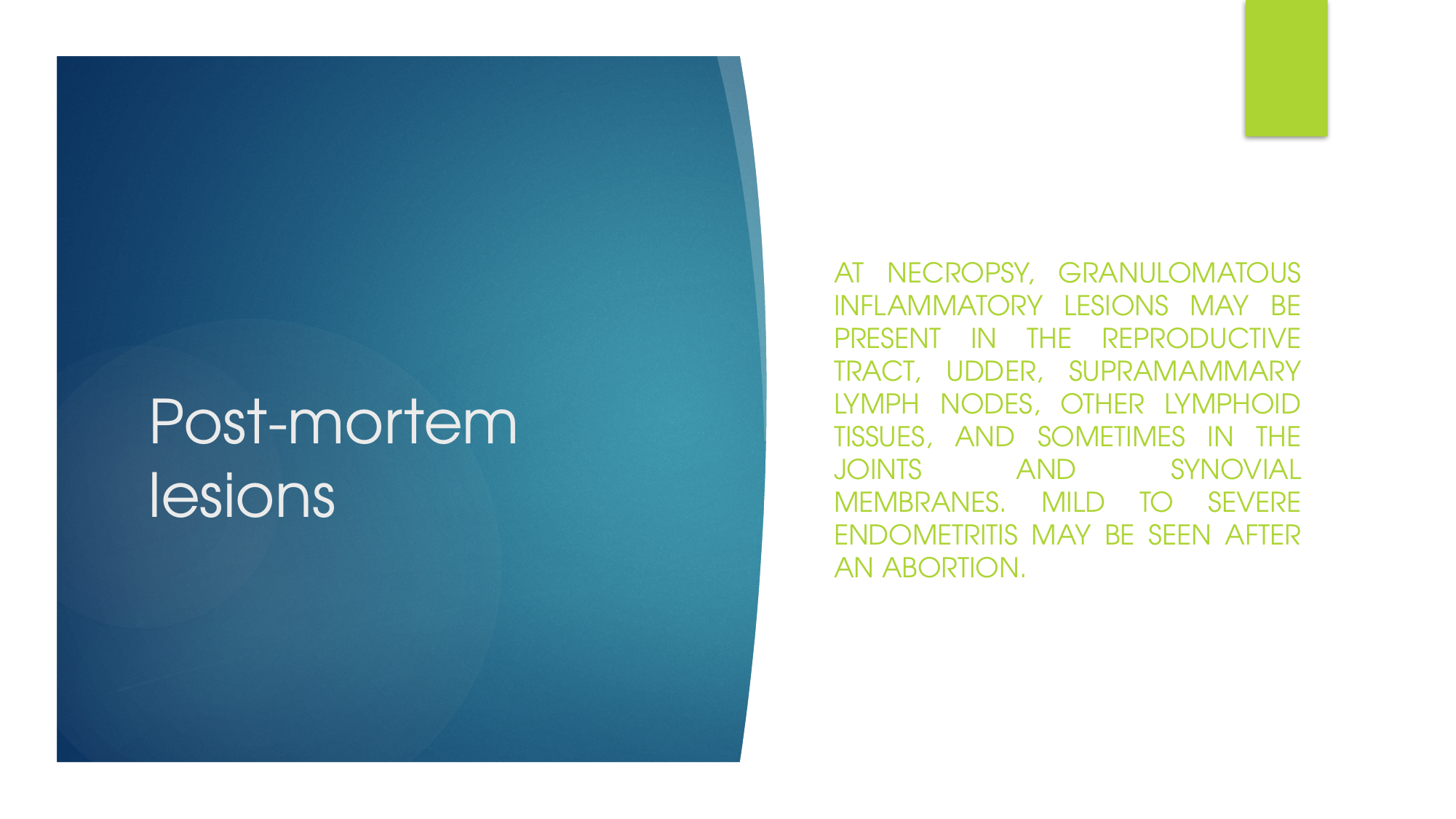

At necropsy, granulomatous inflammatory lesions may be present in the reproductive tract, udder, supramammary lymph nodes, other lymphoid tissues, and sometimes in the joints and synovial membranes. Mild to severe endometritis may be seen after an abortion.
# Post-mortem lesions